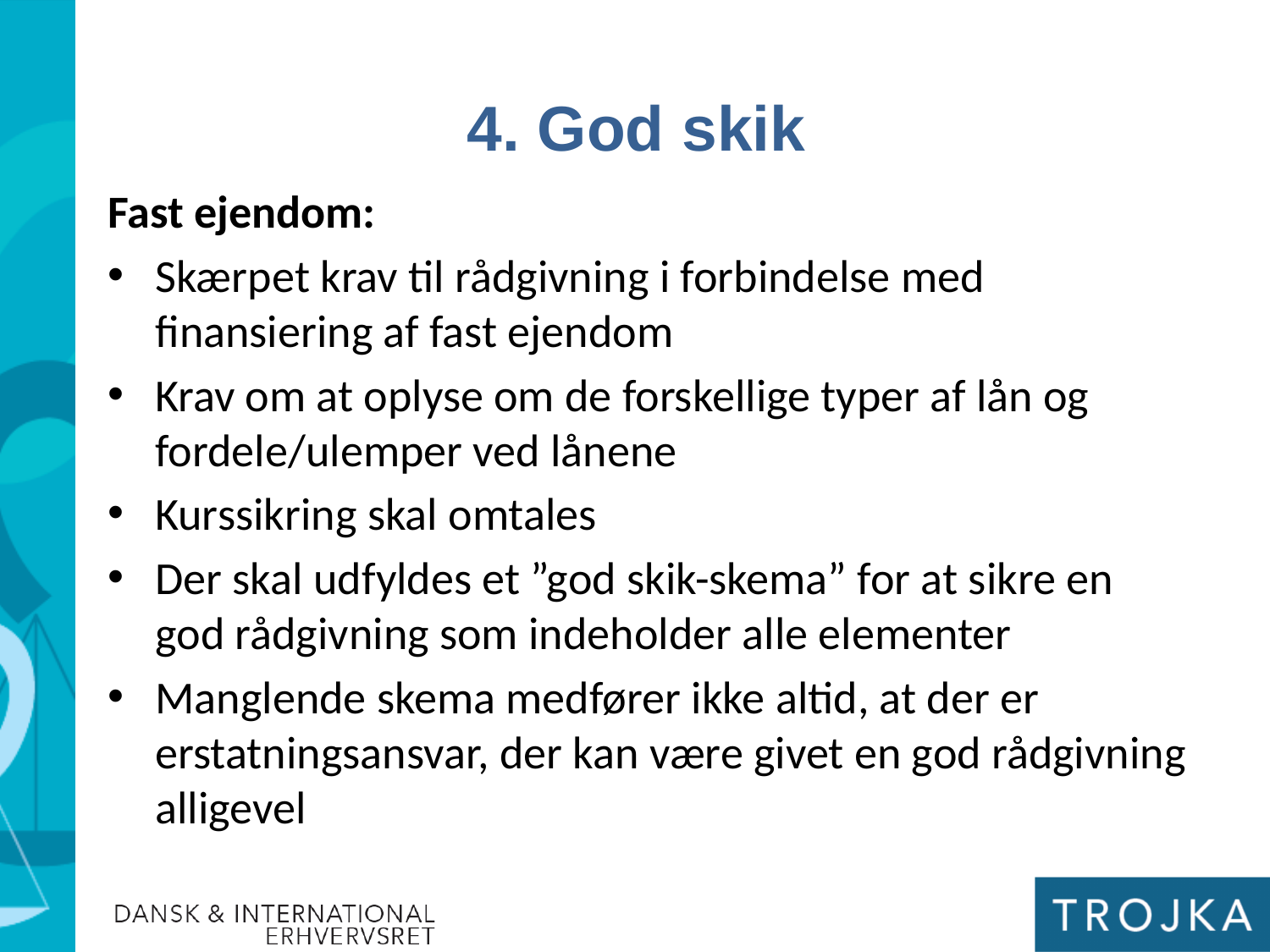

4. God skik
Fast ejendom:
Skærpet krav til rådgivning i forbindelse med finansiering af fast ejendom
Krav om at oplyse om de forskellige typer af lån og fordele/ulemper ved lånene
Kurssikring skal omtales
Der skal udfyldes et ”god skik-skema” for at sikre en god rådgivning som indeholder alle elementer
Manglende skema medfører ikke altid, at der er erstatningsansvar, der kan være givet en god rådgivning alligevel